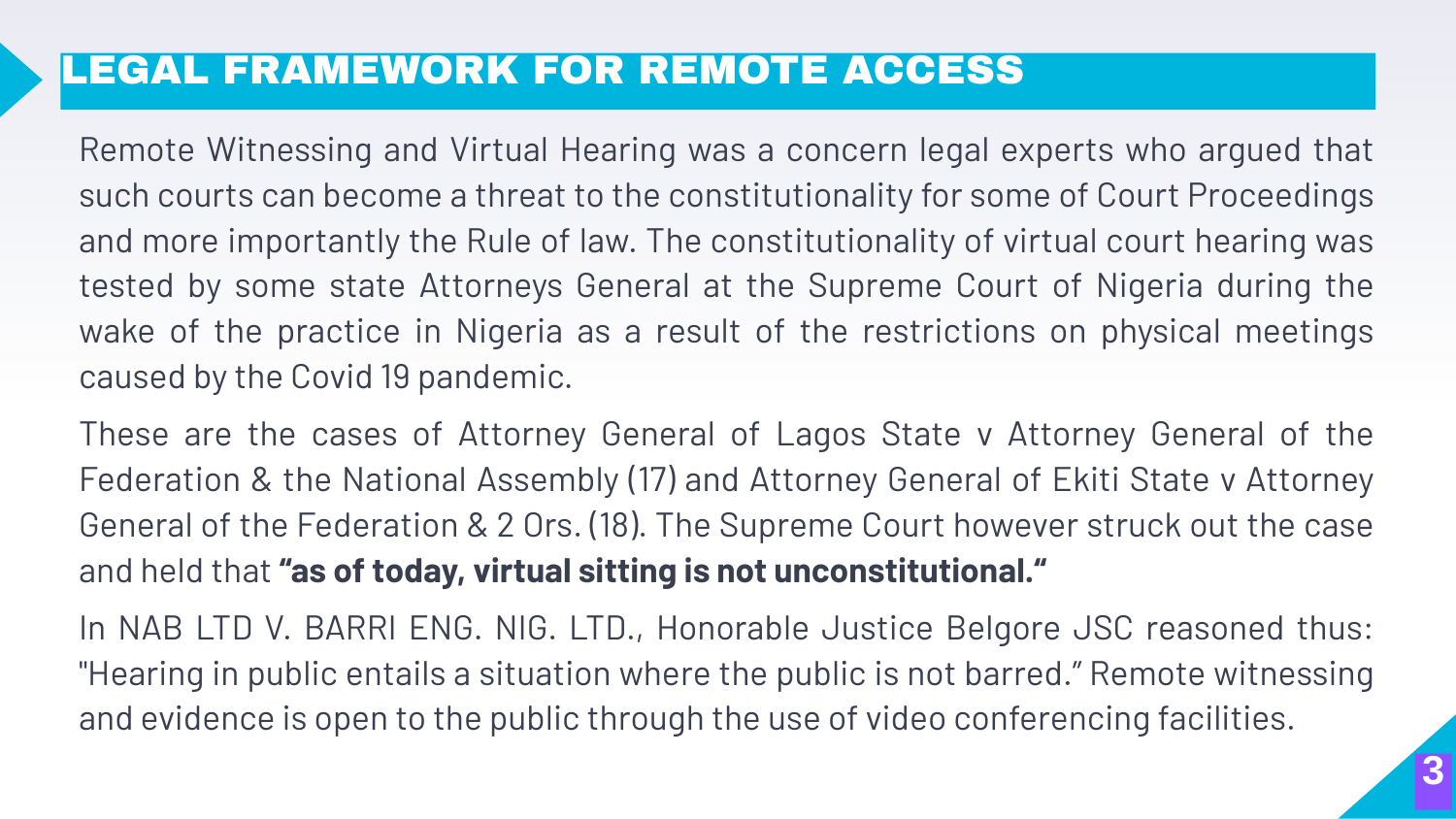

# LEGAL FRAMEWORK FOR REMOTE ACCESS
Remote Witnessing and Virtual Hearing was a concern legal experts who argued that such courts can become a threat to the constitutionality for some of Court Proceedings and more importantly the Rule of law. The constitutionality of virtual court hearing was tested by some state Attorneys General at the Supreme Court of Nigeria during the wake of the practice in Nigeria as a result of the restrictions on physical meetings caused by the Covid 19 pandemic.
These are the cases of Attorney General of Lagos State v Attorney General of the Federation & the National Assembly (17) and Attorney General of Ekiti State v Attorney General of the Federation & 2 Ors. (18). The Supreme Court however struck out the case and held that “as of today, virtual sitting is not unconstitutional.“
In NAB LTD V. BARRI ENG. NIG. LTD., Honorable Justice Belgore JSC reasoned thus: "Hearing in public entails a situation where the public is not barred.” Remote witnessing and evidence is open to the public through the use of video conferencing facilities.
3